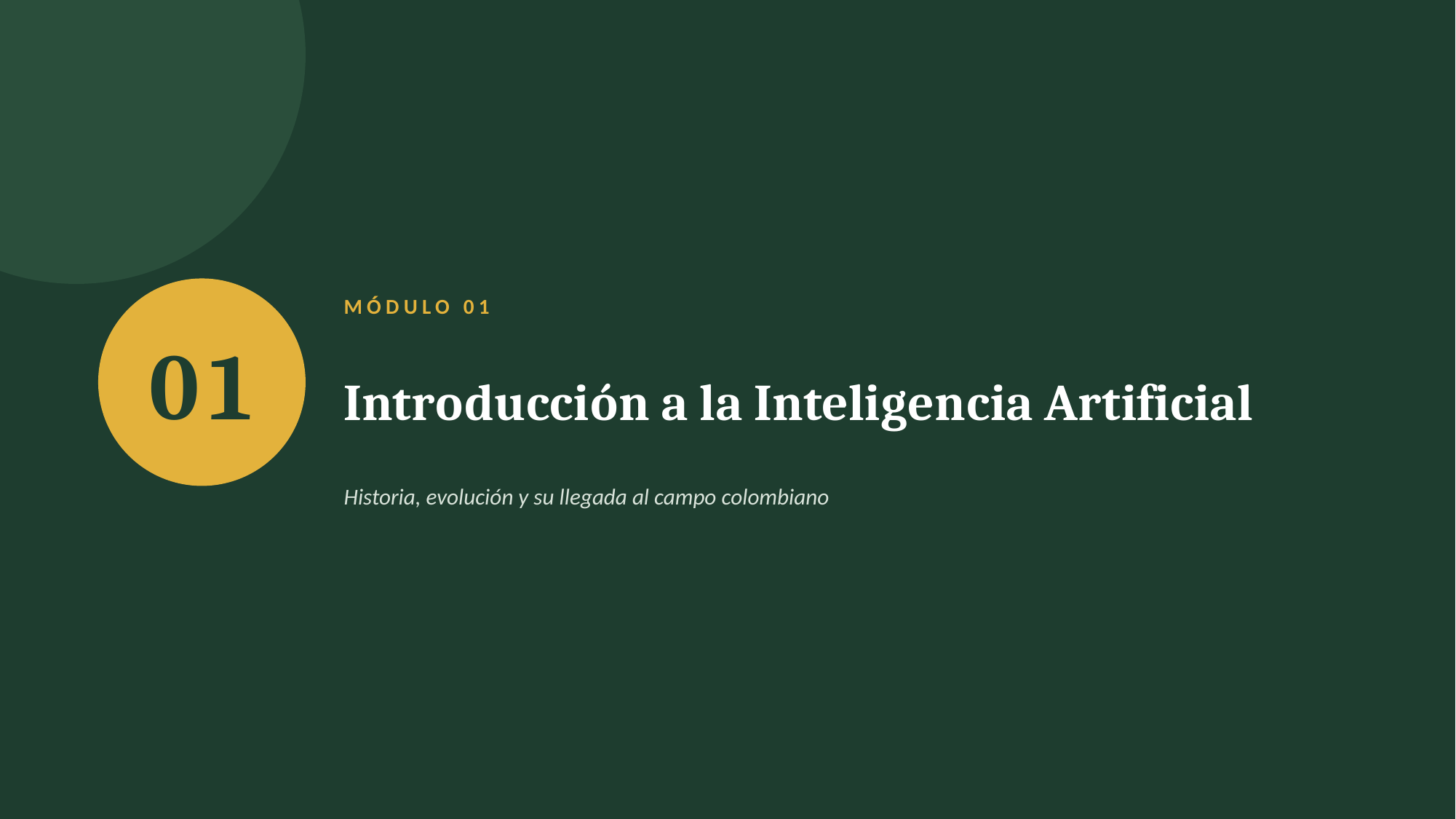

01
MÓDULO 01
Introducción a la Inteligencia Artificial
Historia, evolución y su llegada al campo colombiano